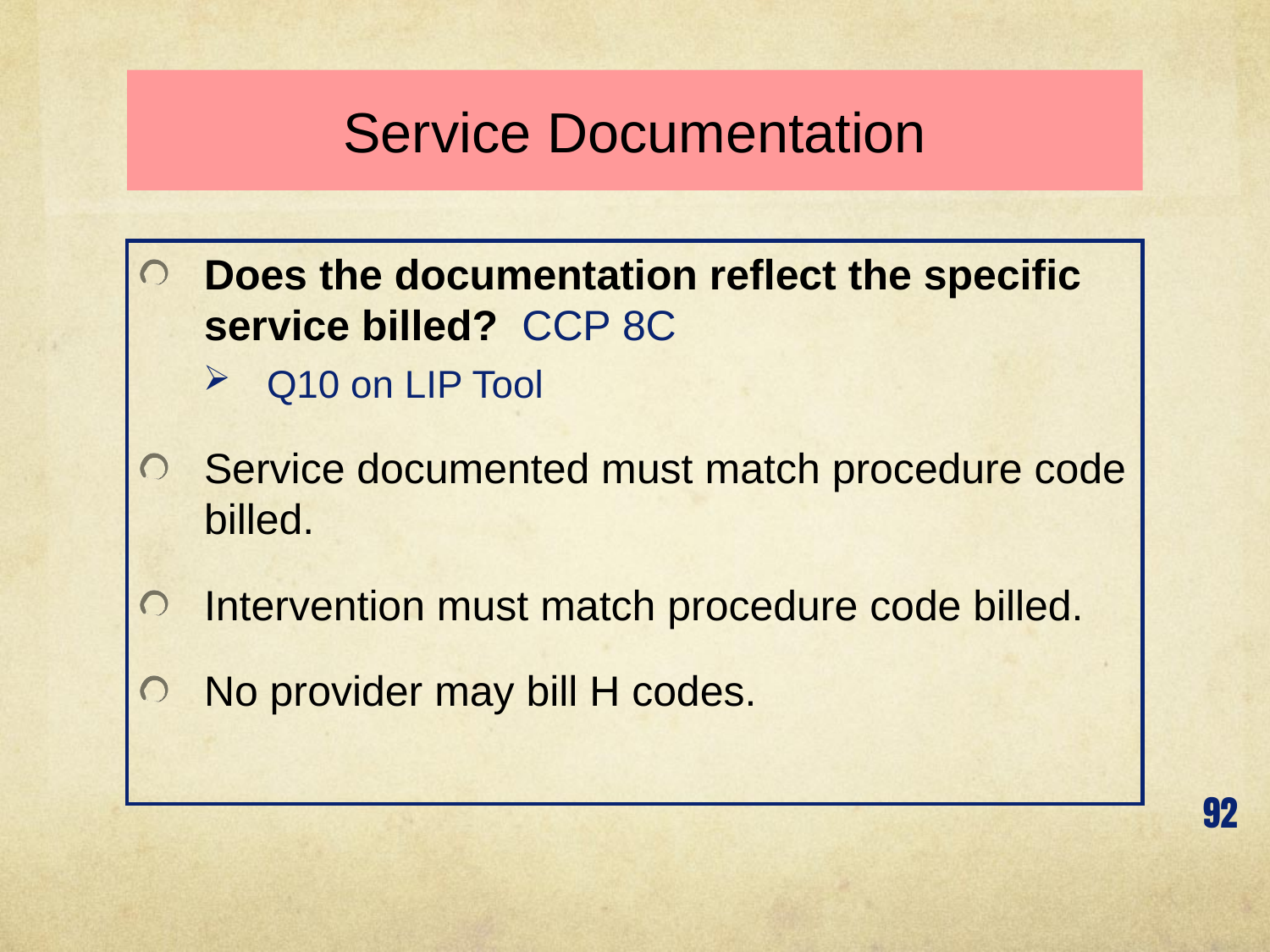

# Service Documentation
Does the documentation reflect the specific service billed?  CCP 8C
Q10 on LIP Tool
Service documented must match procedure code billed.
Intervention must match procedure code billed.
No provider may bill H codes.

92